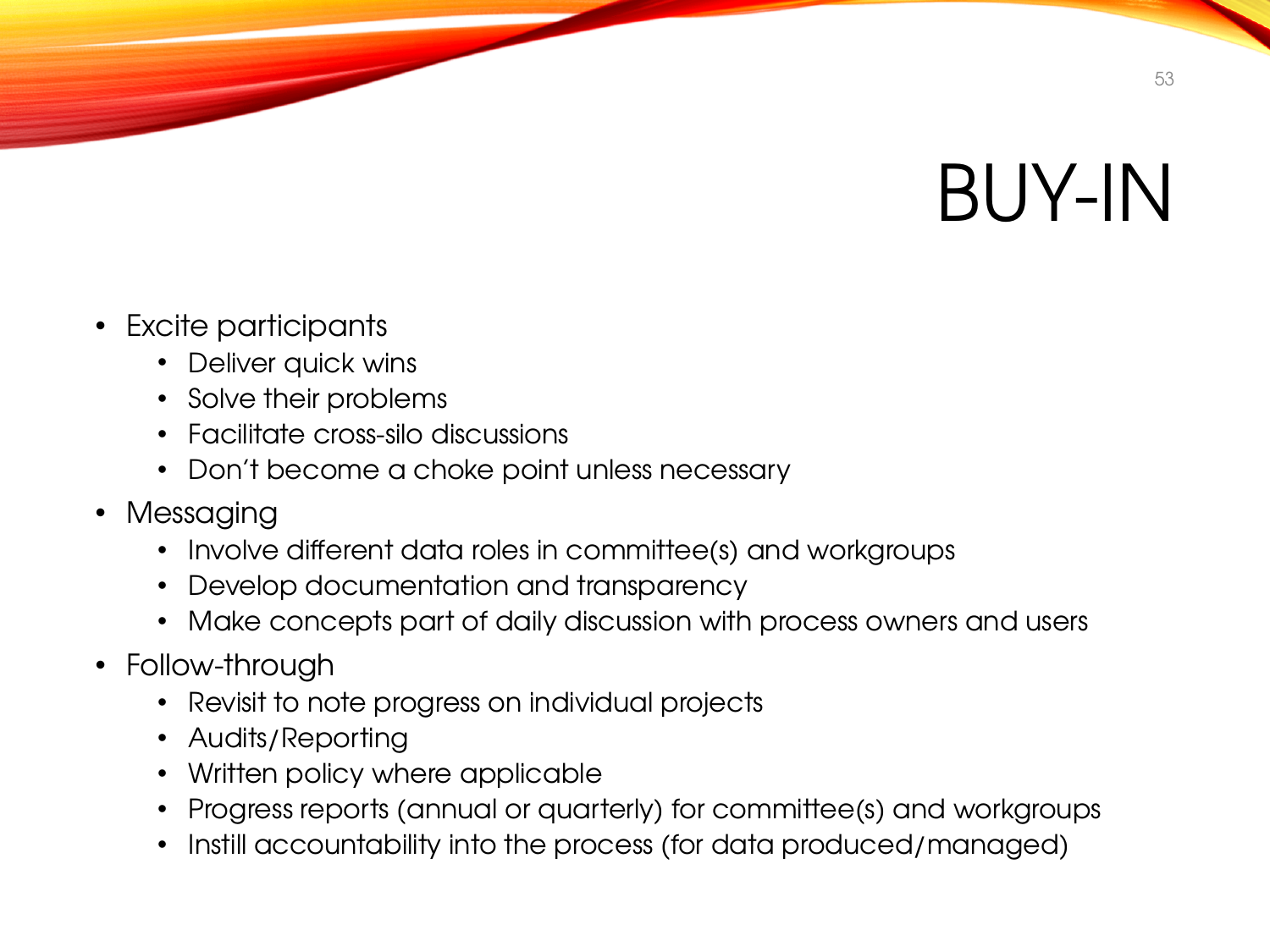

53
# Buy-In
Excite participants
Deliver quick wins
Solve their problems
Facilitate cross-silo discussions
Don’t become a choke point unless necessary
Messaging
Involve different data roles in committee(s) and workgroups
Develop documentation and transparency
Make concepts part of daily discussion with process owners and users
Follow-through
Revisit to note progress on individual projects
Audits/Reporting
Written policy where applicable
Progress reports (annual or quarterly) for committee(s) and workgroups
Instill accountability into the process (for data produced/managed)